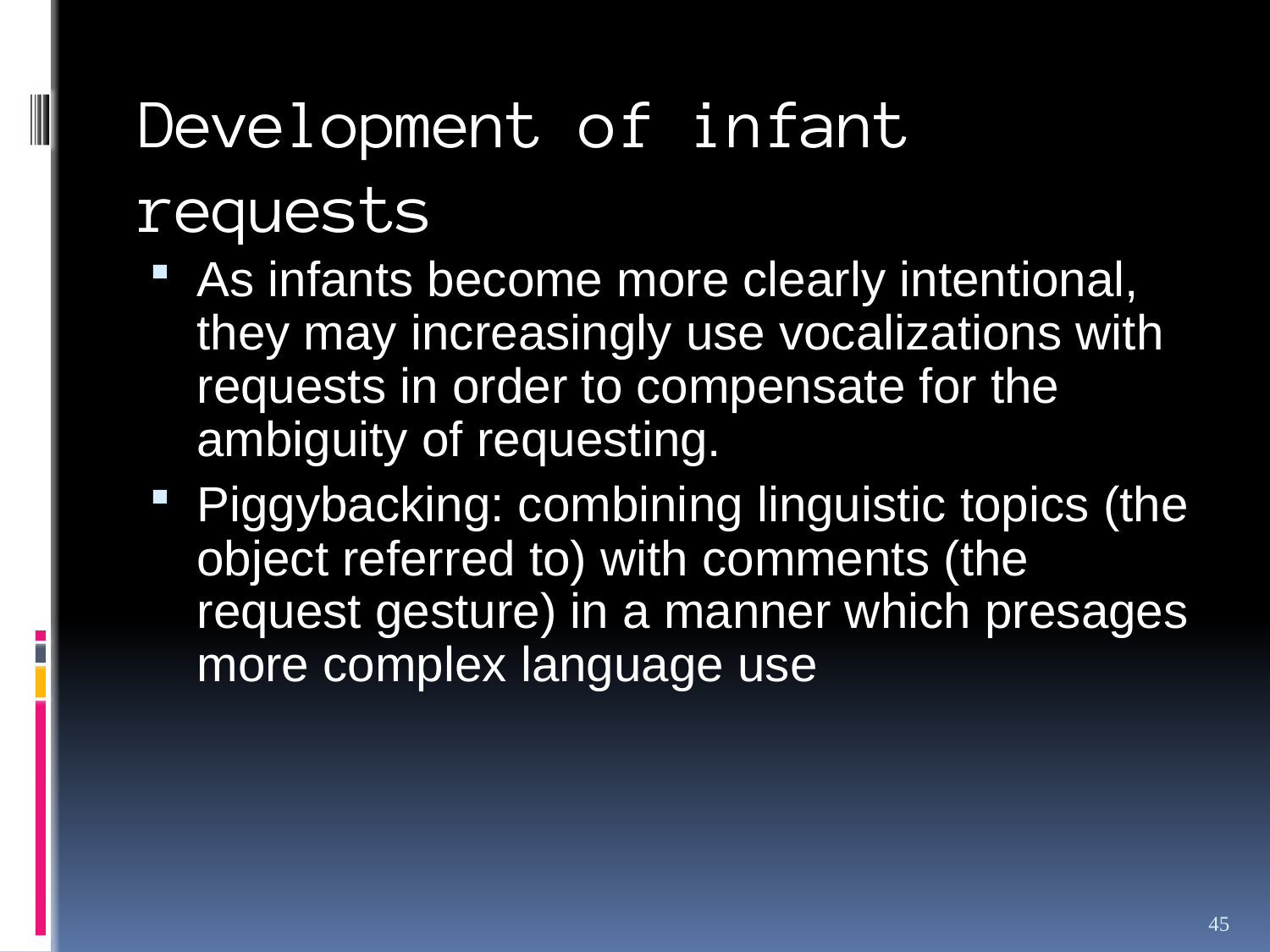

The increasing proportion of requests involving vocalizations suggests an increasingly instrumental use of requesting by infants.
# Development of infant requests
As infants become more clearly intentional, they may increasingly use vocalizations with requests in order to compensate for the ambiguity of requesting.
Piggybacking: combining linguistic topics (the object referred to) with comments (the request gesture) in a manner which presages more complex language use
45